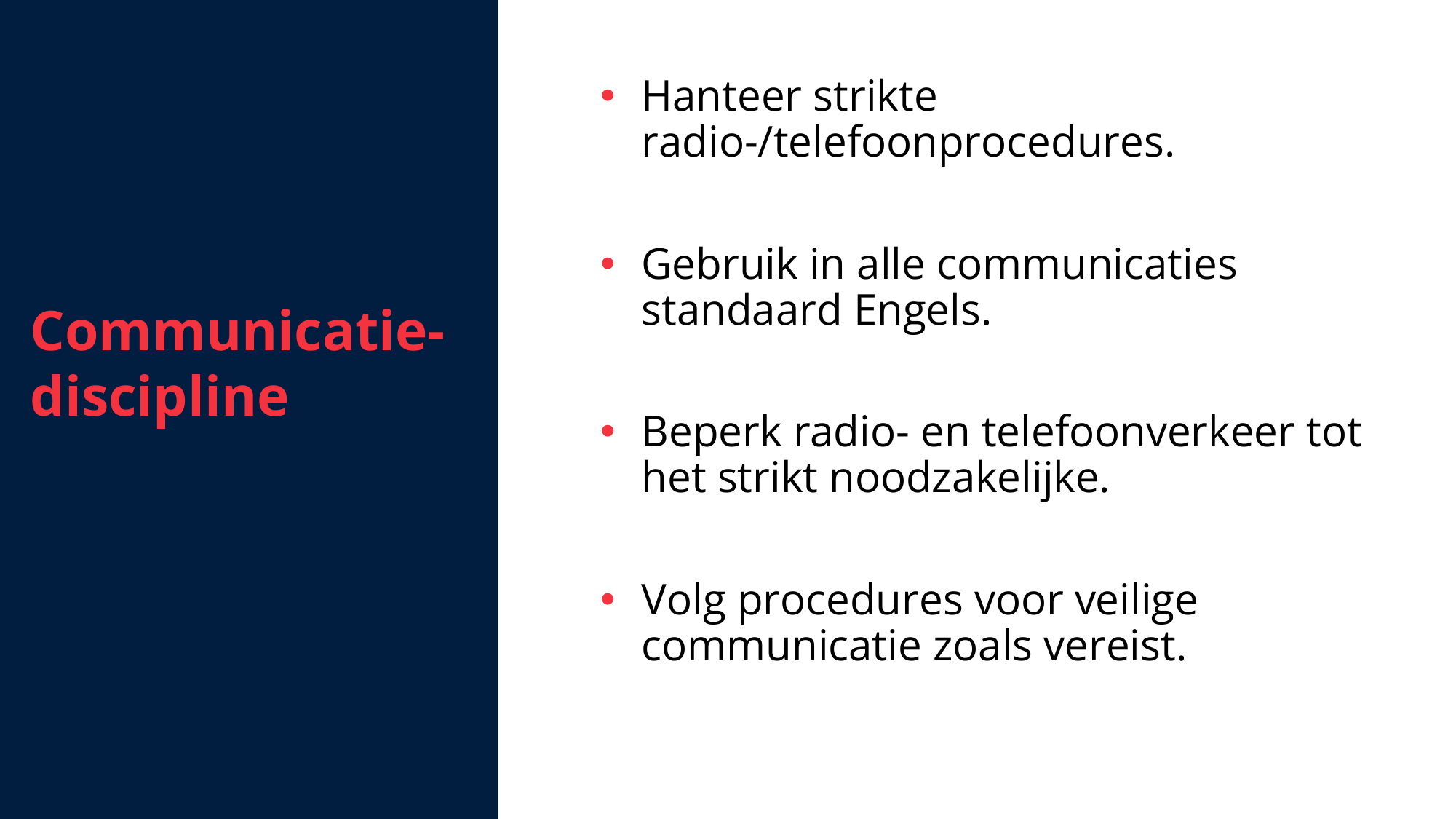

Hanteer strikte radio-/telefoonprocedures.

Gebruik in alle communicaties standaard Engels.

Beperk radio- en telefoonverkeer tot het strikt noodzakelijke.

Volg procedures voor veilige communicatie zoals vereist.
Communicatie-discipline